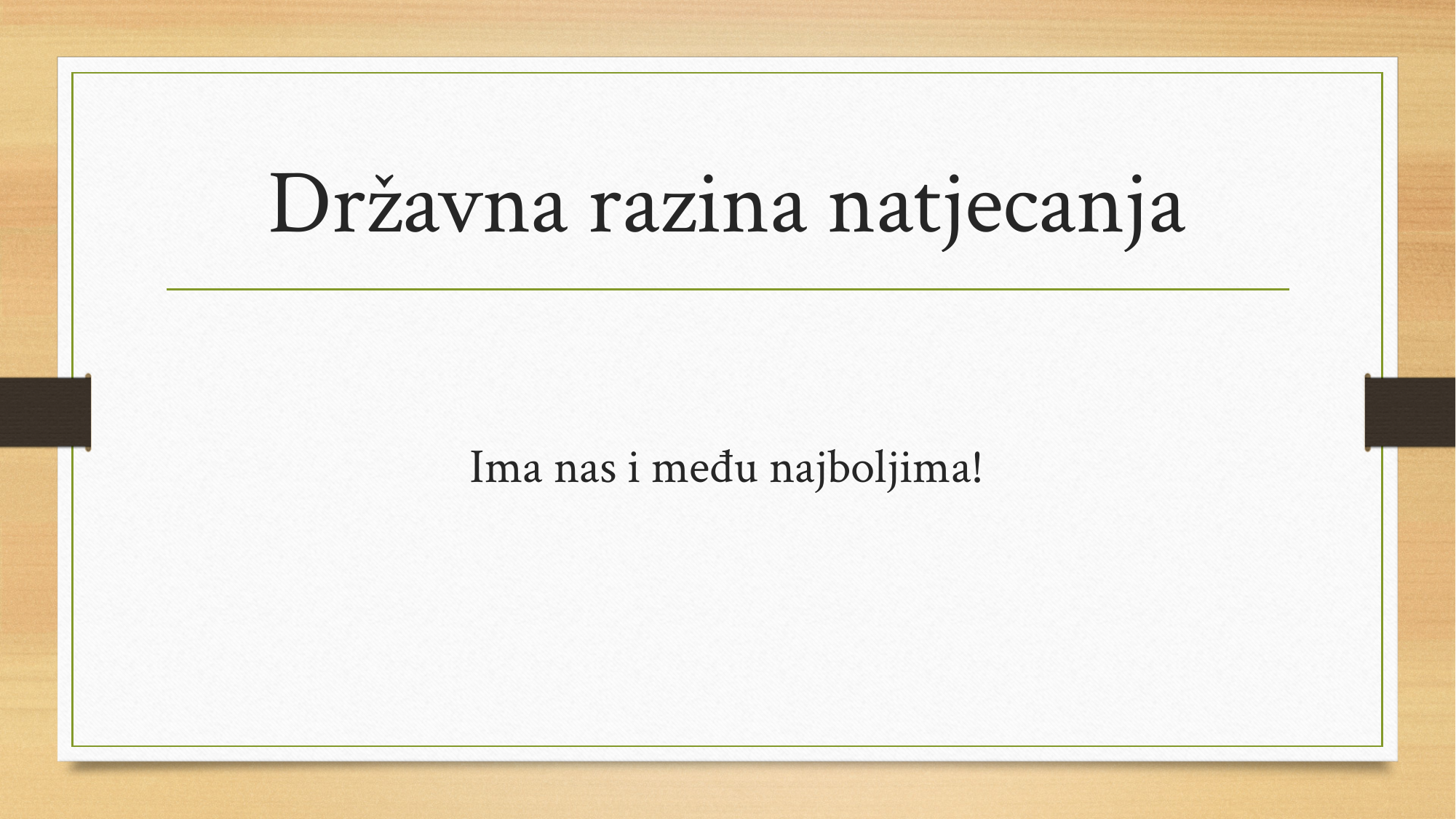

# Državna razina natjecanja

Ima nas i među najboljima!